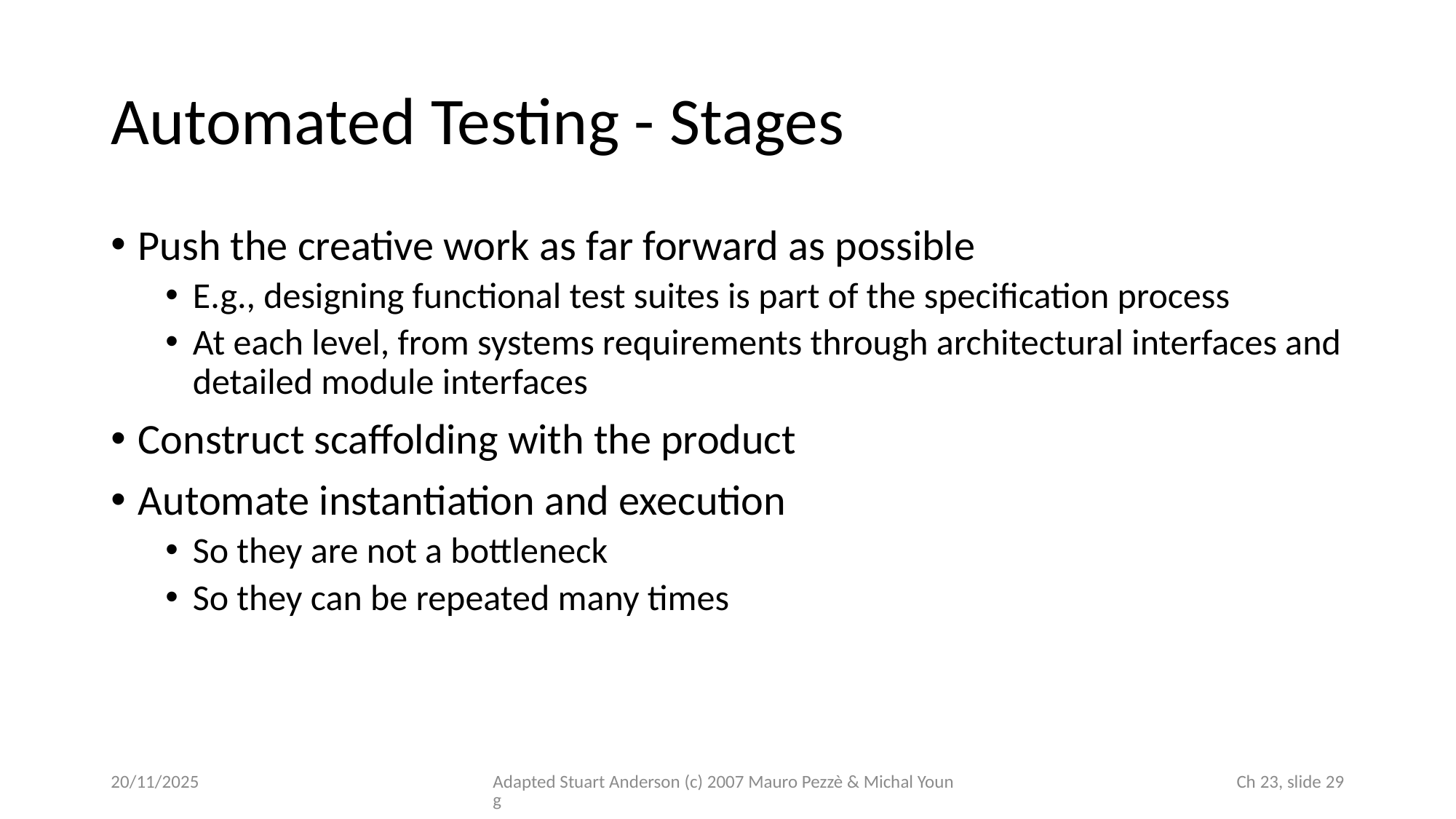

# Automated Testing - Stages
Push the creative work as far forward as possible
E.g., designing functional test suites is part of the specification process
At each level, from systems requirements through architectural interfaces and detailed module interfaces
Construct scaffolding with the product
Automate instantiation and execution
So they are not a bottleneck
So they can be repeated many times
20/11/2025
Adapted Stuart Anderson (c) 2007 Mauro Pezzè & Michal Young
 Ch 23, slide 29